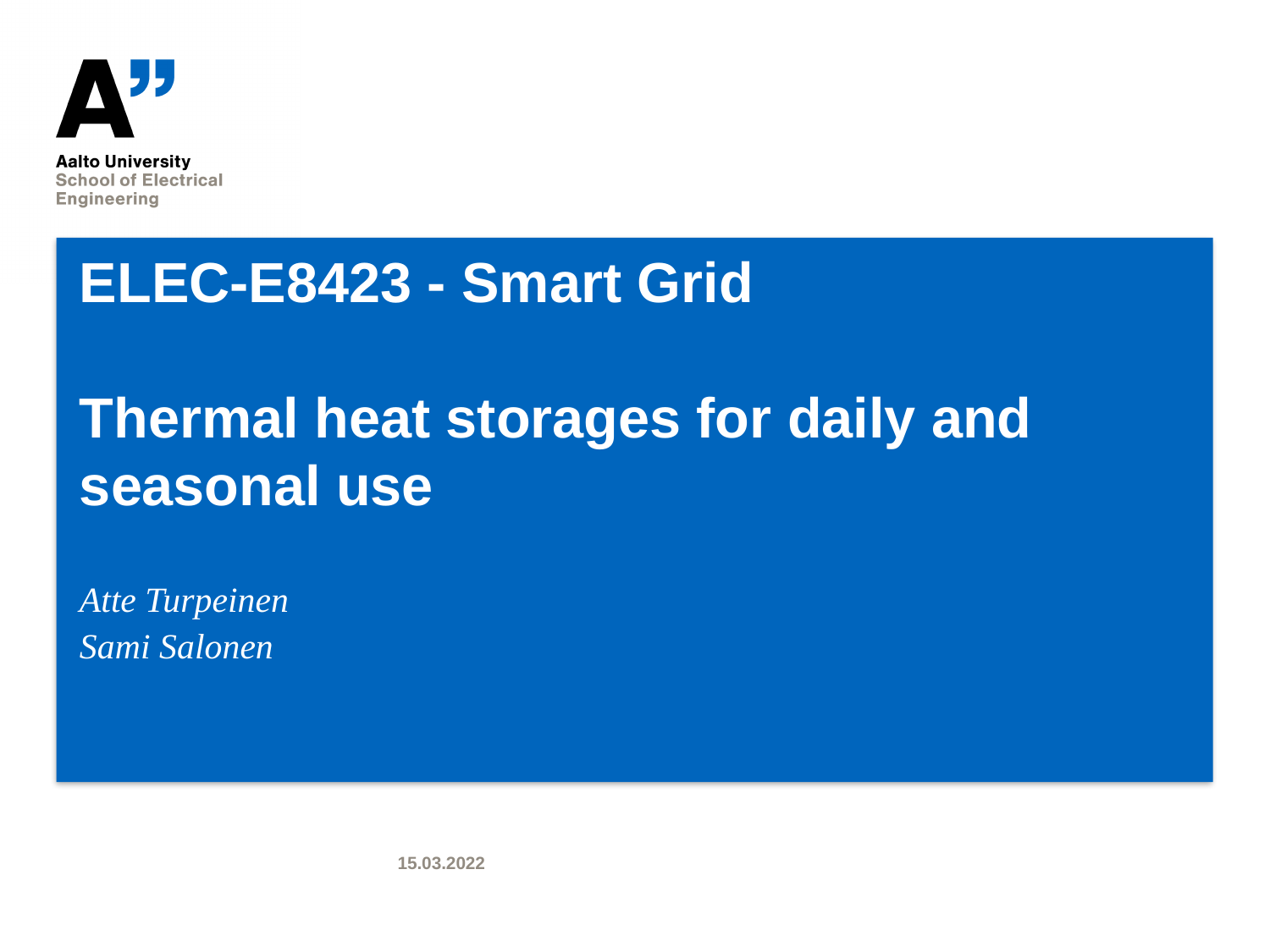

# ELEC-E8423 - Smart Grid Thermal heat storages for daily and seasonal use
Atte Turpeinen
Sami Salonen

15.03.2022